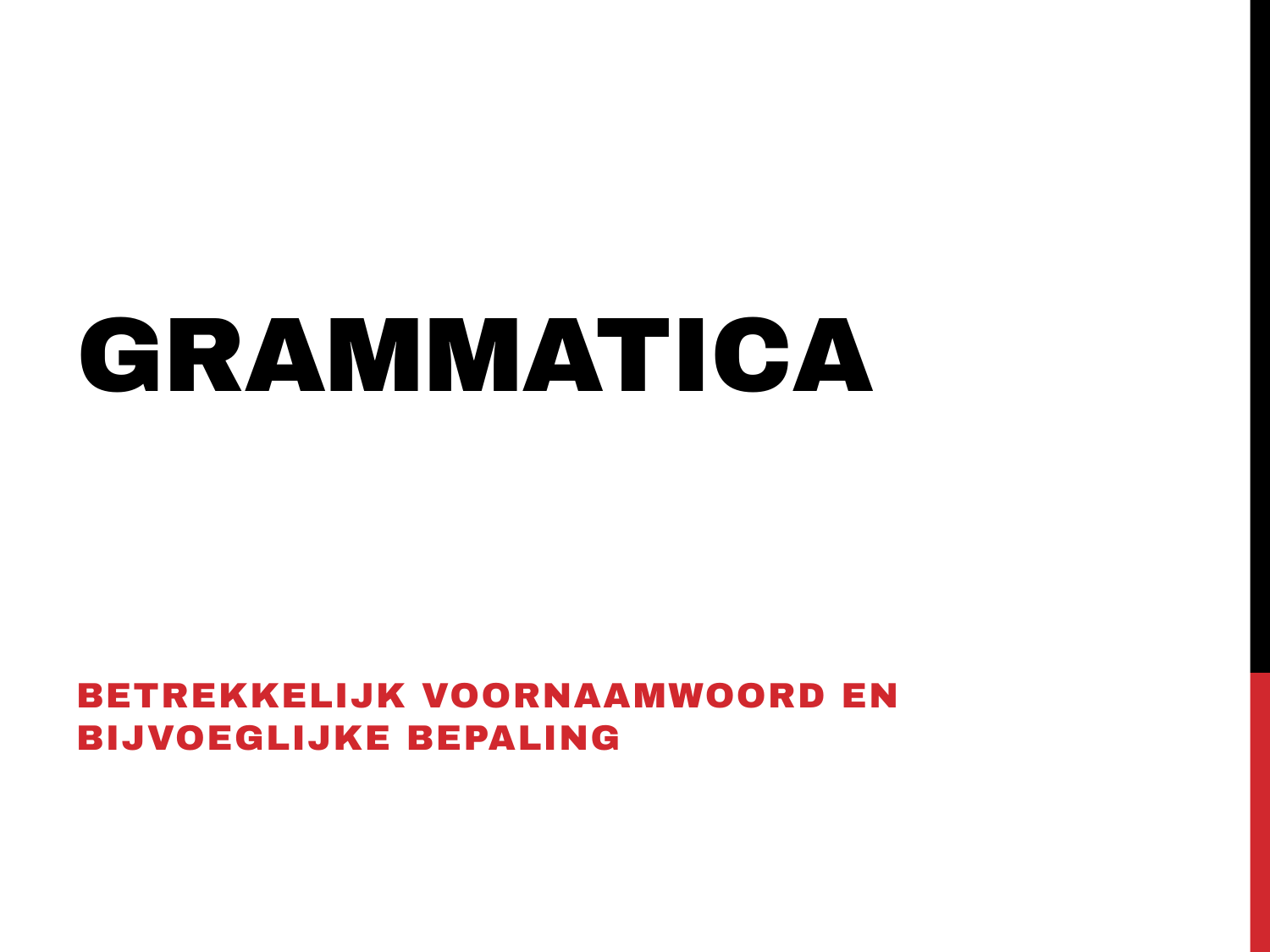

# Grammatica
Betrekkelijk voornaamwoord en bijvoeglijke bepaling